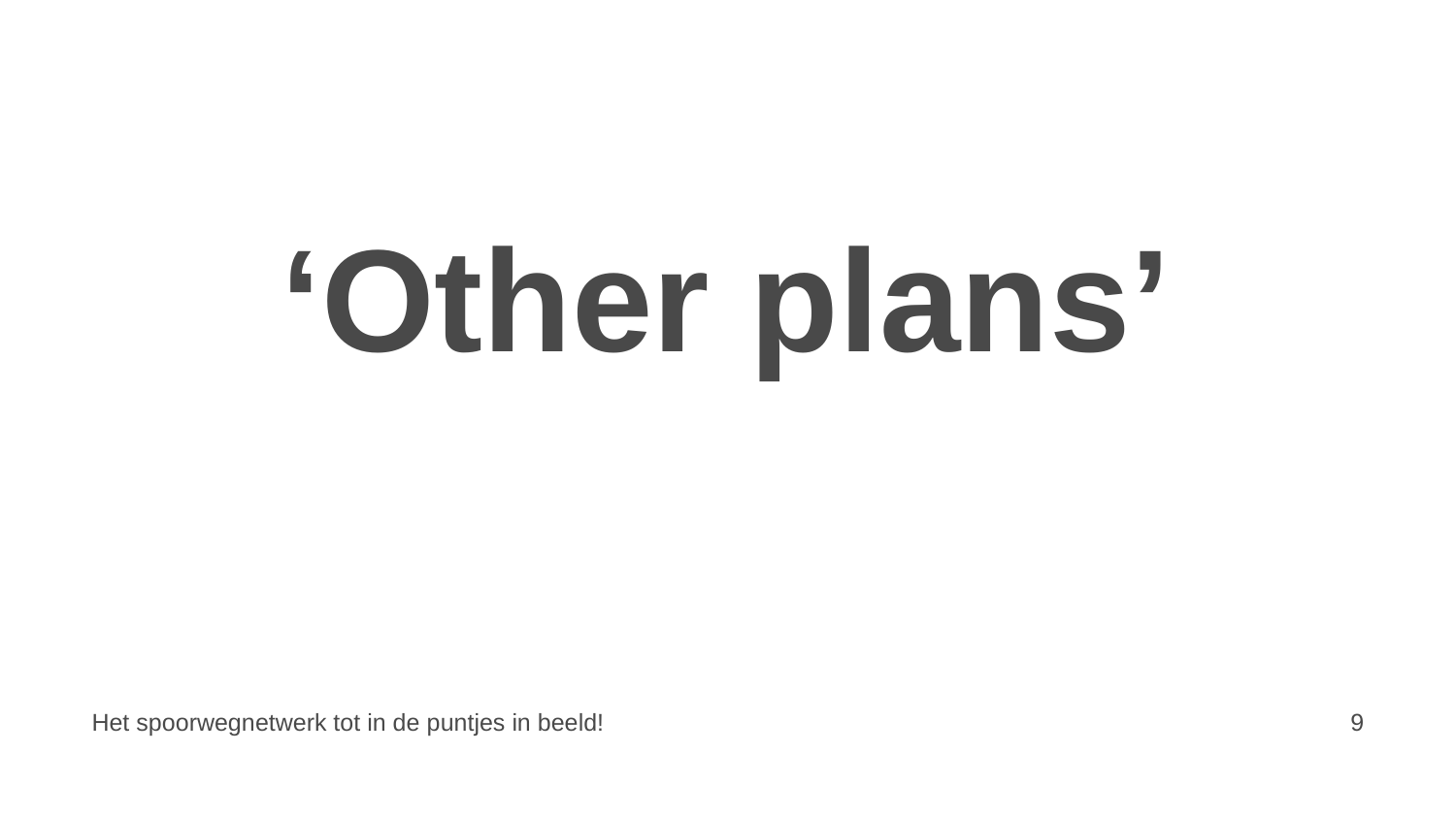

# ‘Other plans’
Het spoorwegnetwerk tot in de puntjes in beeld!